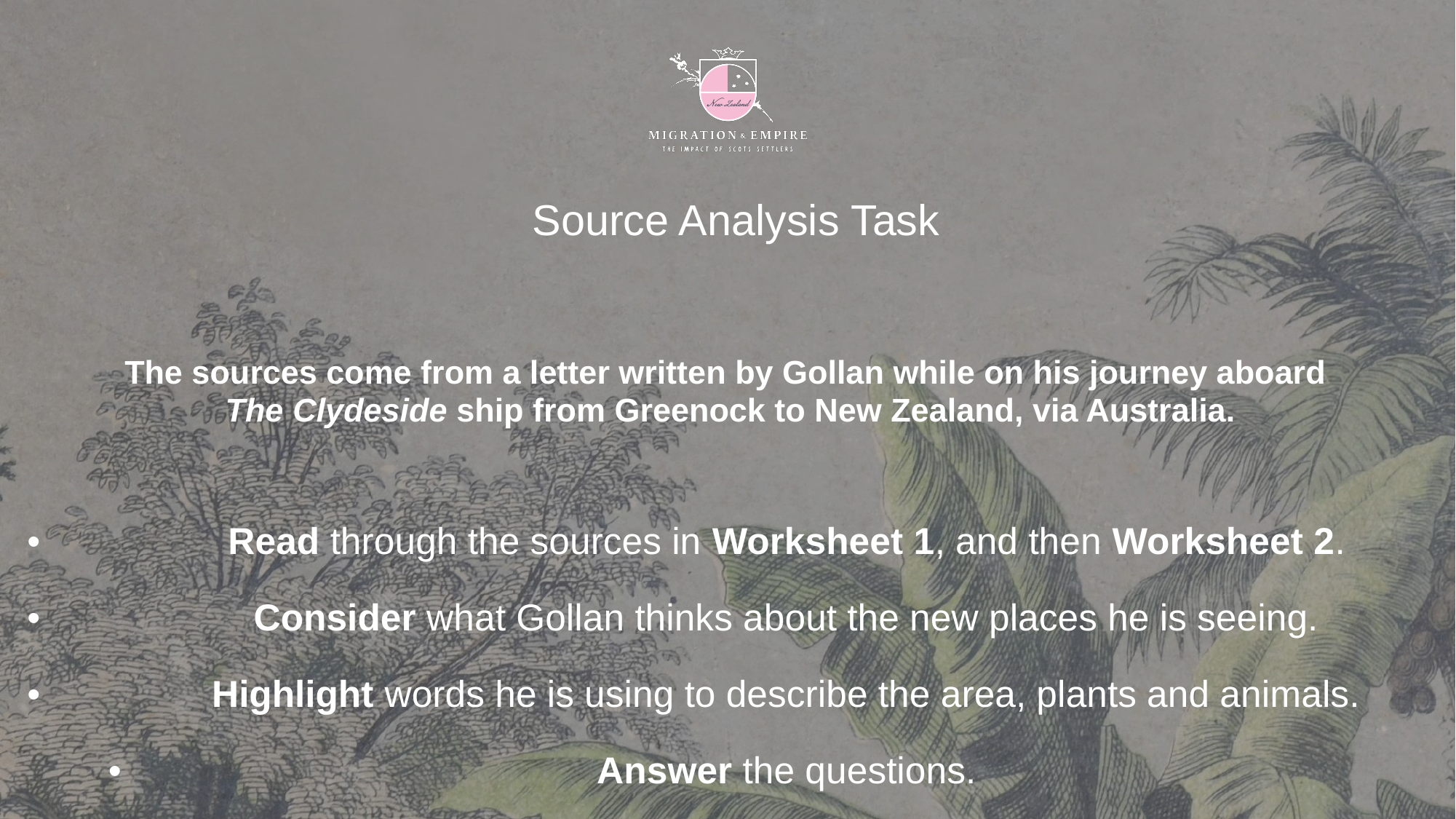

Source Analysis Task

The sources come from a letter written by Gollan while on his journey aboard
The Clydeside ship from Greenock to New Zealand, via Australia.

Read through the sources in Worksheet 1, and then Worksheet 2.
 Consider what Gollan thinks about the new places he is seeing.
Highlight words he is using to describe the area, plants and animals.
Answer the questions.